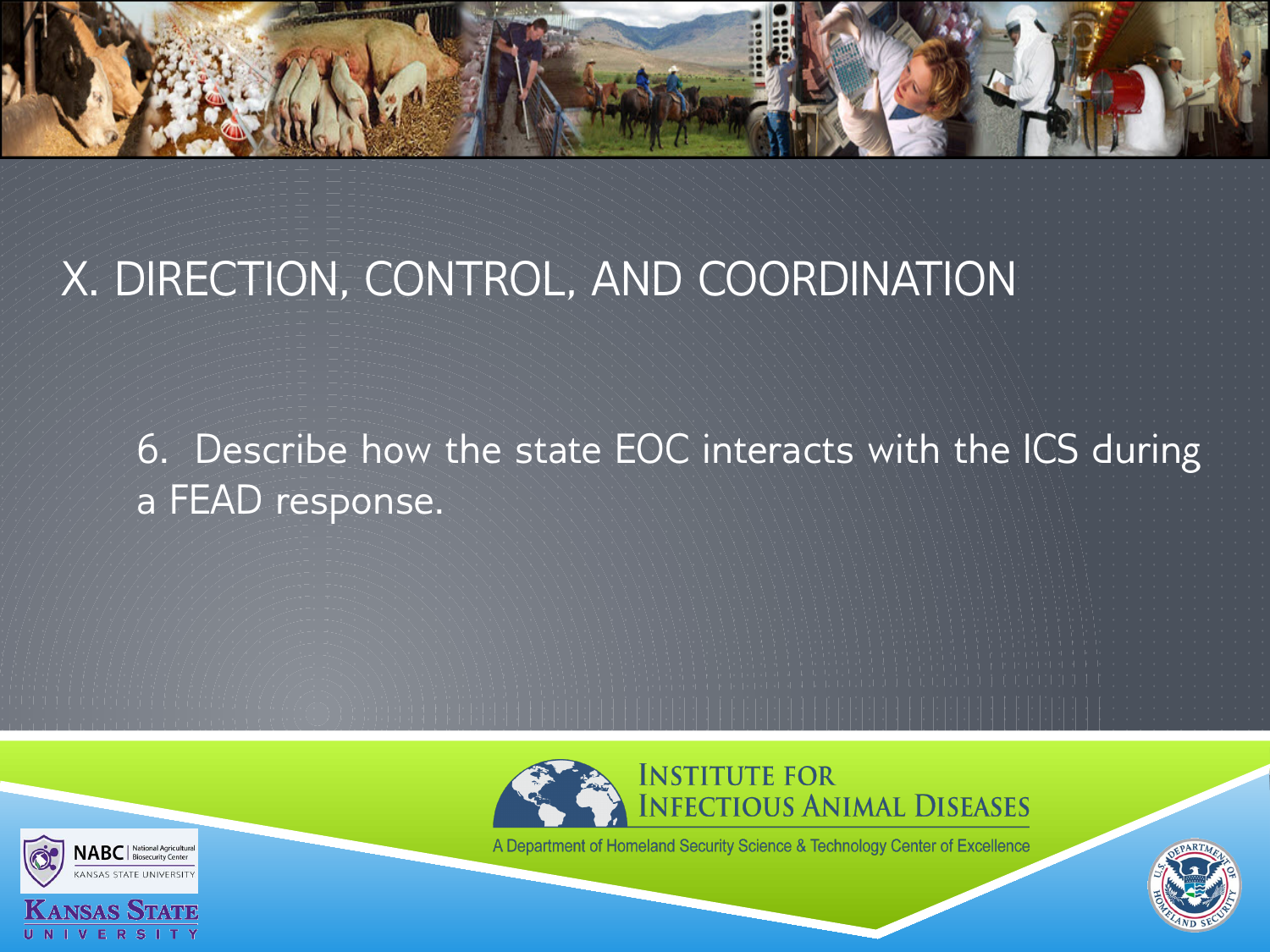

# X. DIRECTION, CONTROL, AND COORDINATION
6.  Describe how the state EOC interacts with the ICS during a FEAD response.